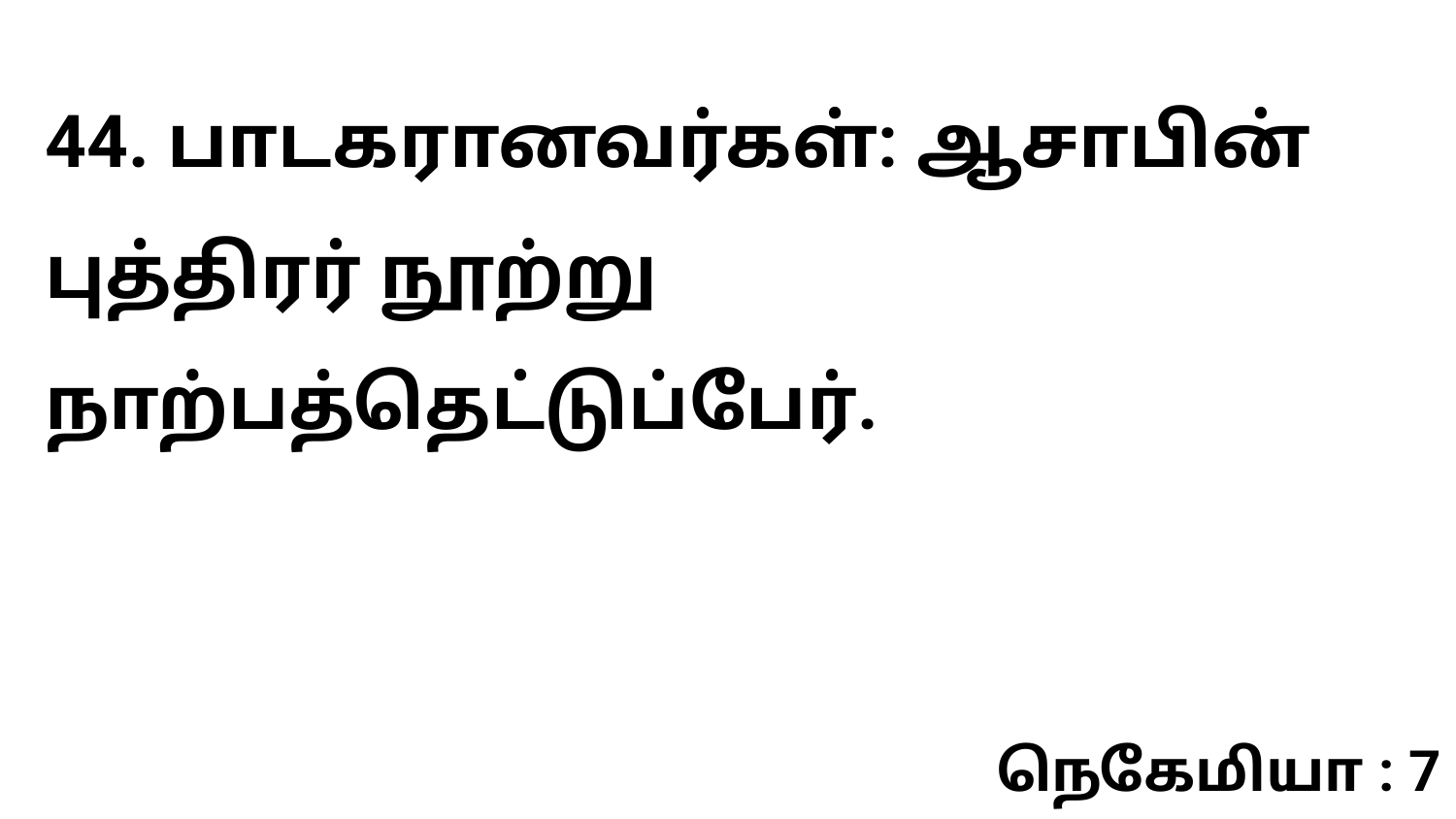

44. பாடகரானவர்கள்: ஆசாபின் புத்திரர் நூற்று நாற்பத்தெட்டுப்பேர்.
நெகேமியா : 7